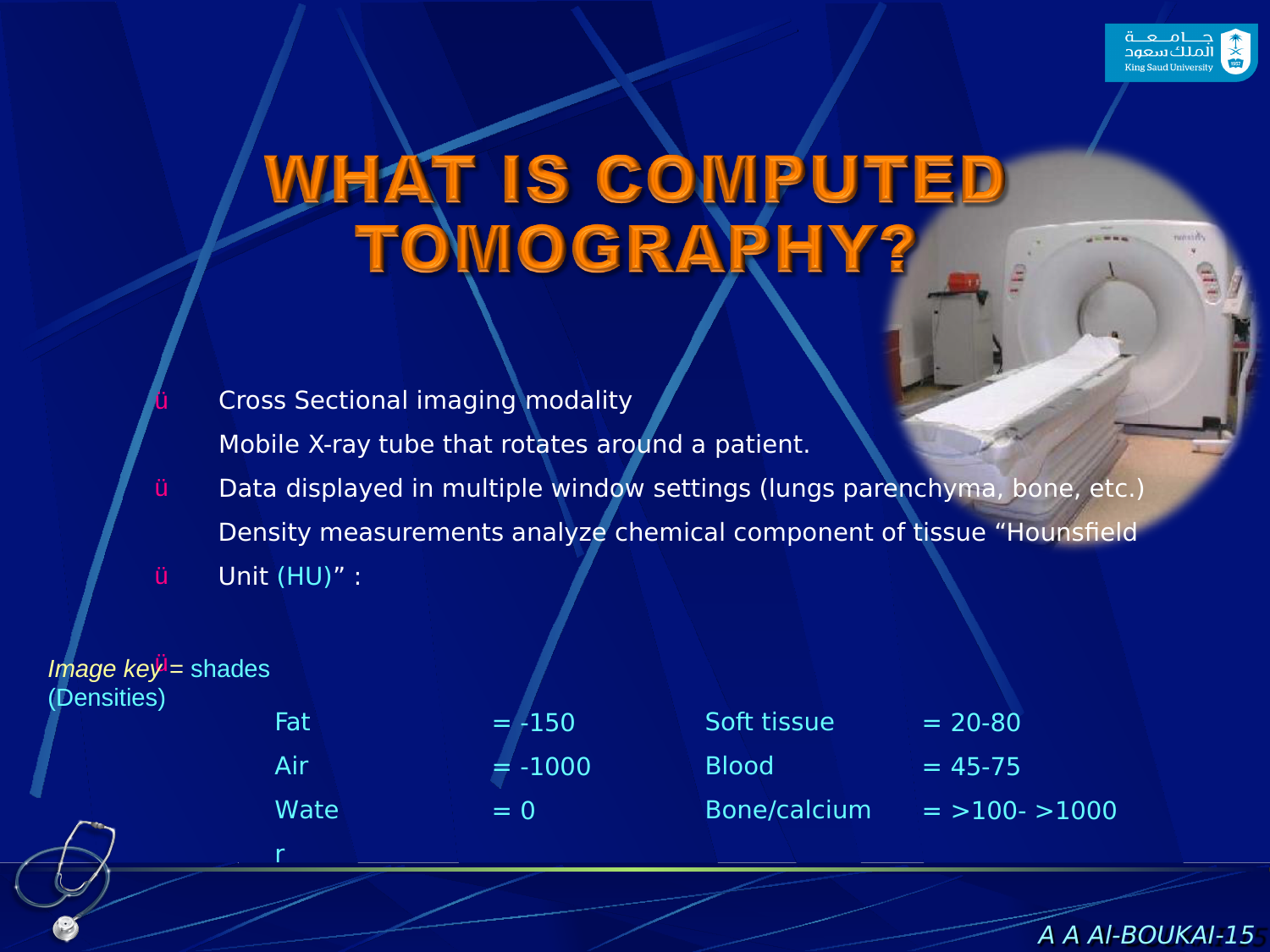

ü  ü  ü  ü
Cross Sectional imaging modality
Mobile X-ray tube that rotates around a patient.
Data displayed in multiple window settings (lungs parenchyma, bone, etc.)  Density measurements analyze chemical component of tissue “Hounsfield  Unit (HU)” :
Image key = shades (Densities)
Fat  Air  Water
Soft tissue  Blood  Bone/calcium
= -150
= -1000
= 0
= 20-80
= 45-75
= >100- >1000

A A Al-BOUKAI-15